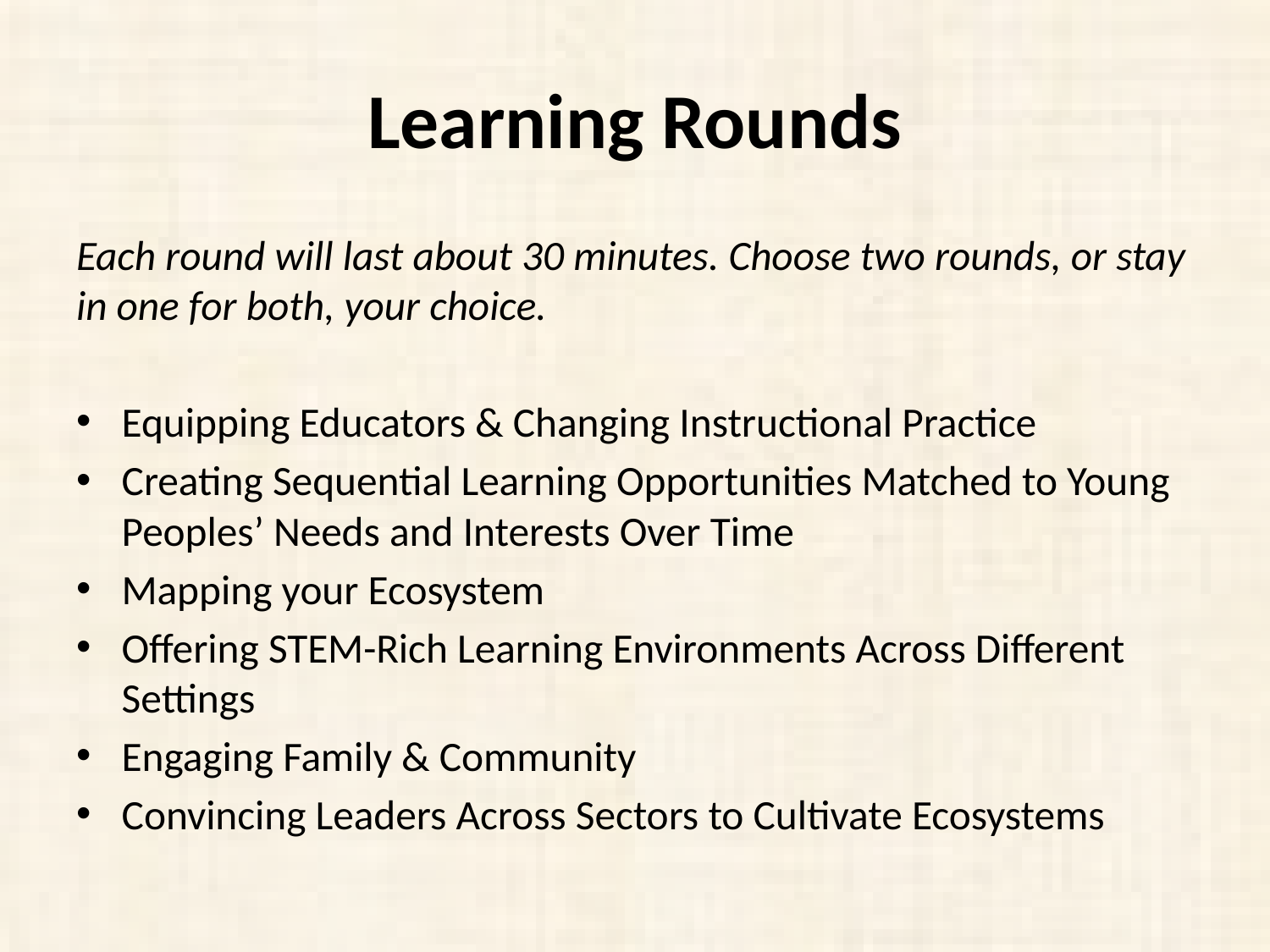

# Learning Rounds
Each round will last about 30 minutes. Choose two rounds, or stay in one for both, your choice.

Equipping Educators & Changing Instructional Practice
Creating Sequential Learning Opportunities Matched to Young Peoples’ Needs and Interests Over Time
Mapping your Ecosystem
Offering STEM-Rich Learning Environments Across Different Settings
Engaging Family & Community
Convincing Leaders Across Sectors to Cultivate Ecosystems